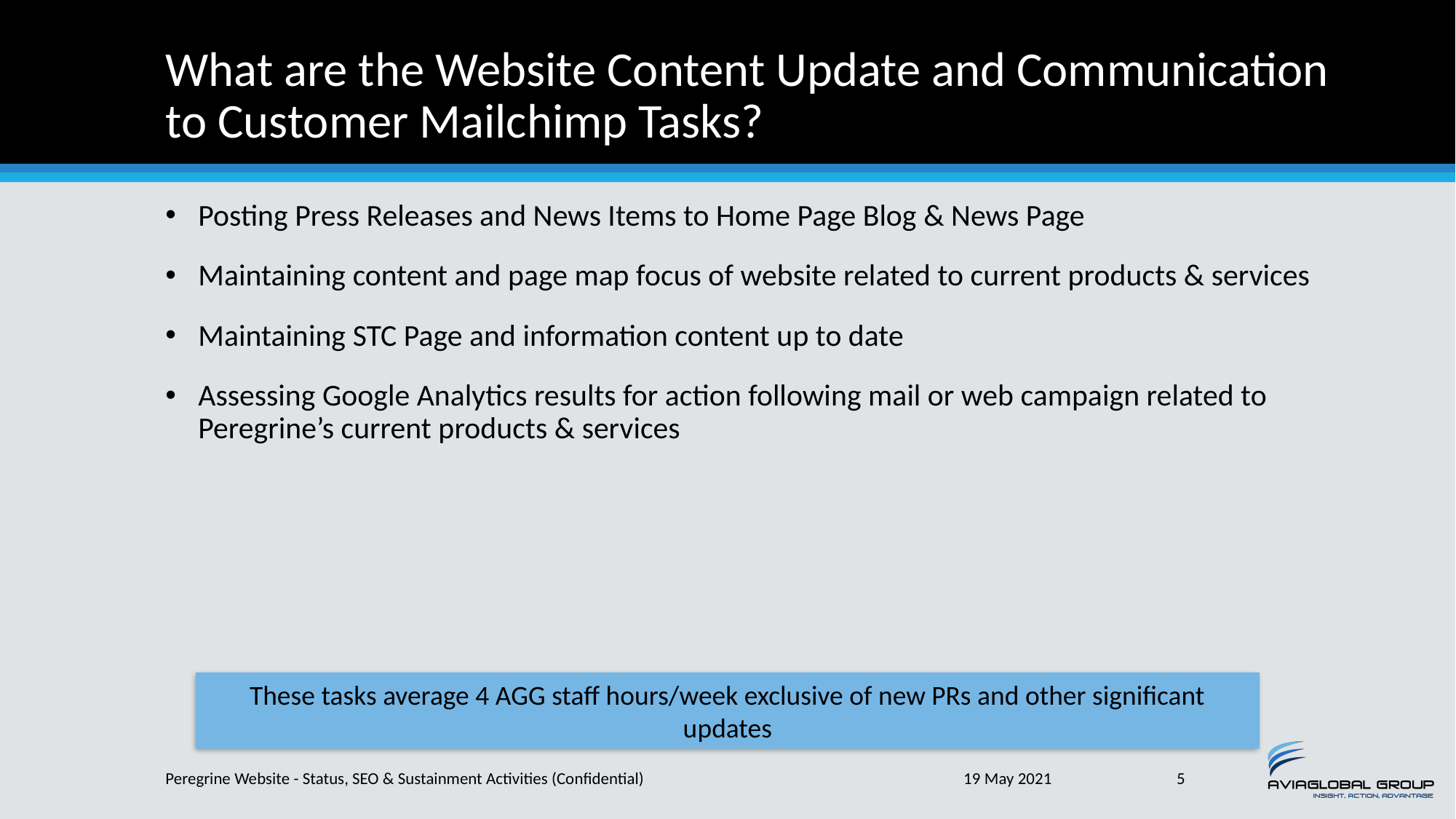

# What are the Website Content Update and Communication to Customer Mailchimp Tasks?
Posting Press Releases and News Items to Home Page Blog & News Page
Maintaining content and page map focus of website related to current products & services
Maintaining STC Page and information content up to date
Assessing Google Analytics results for action following mail or web campaign related to Peregrine’s current products & services
These tasks average 4 AGG staff hours/week exclusive of new PRs and other significant updates
Peregrine Website - Status, SEO & Sustainment Activities (Confidential)
19 May 2021
5